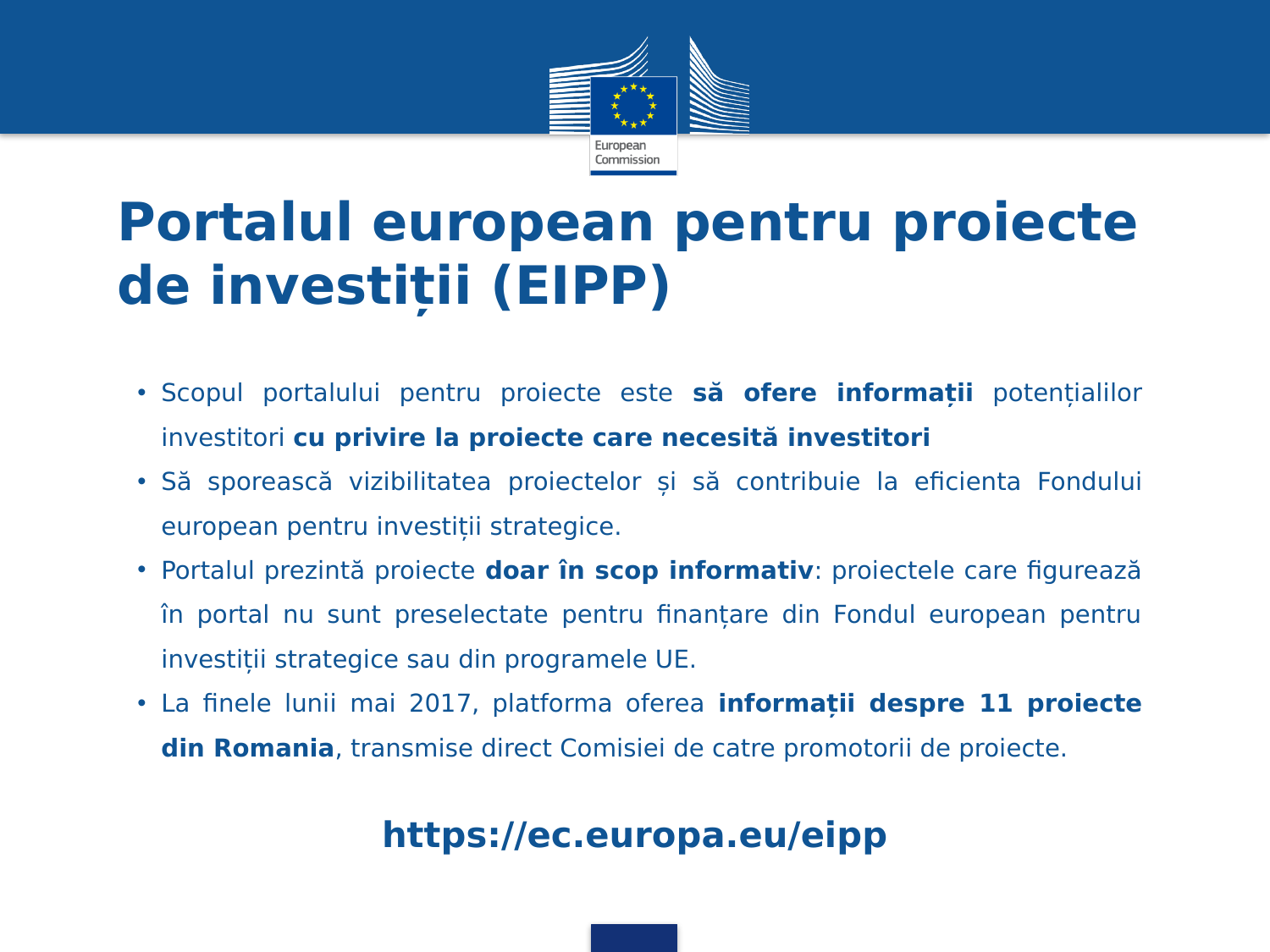

# Portalul european pentru proiecte de investiții (EIPP)
Scopul portalului pentru proiecte este să ofere informații potențialilor investitori cu privire la proiecte care necesită investitori
Să sporească vizibilitatea proiectelor și să contribuie la eficienta Fondului european pentru investiții strategice.
Portalul prezintă proiecte doar în scop informativ: proiectele care figurează în portal nu sunt preselectate pentru finanțare din Fondul european pentru investiții strategice sau din programele UE.
La finele lunii mai 2017, platforma oferea informații despre 11 proiecte din Romania, transmise direct Comisiei de catre promotorii de proiecte.
https://ec.europa.eu/eipp